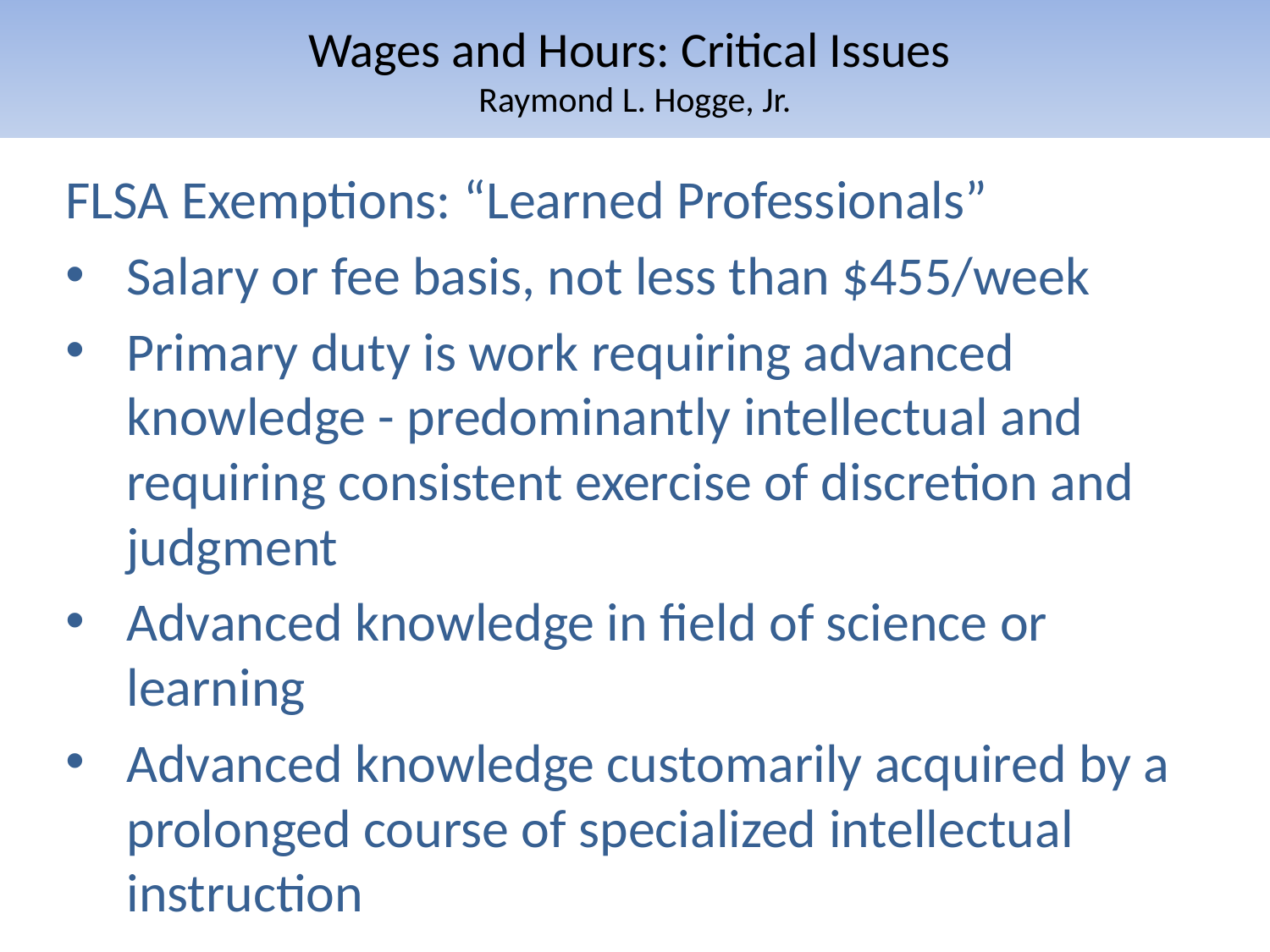

# Wages and Hours: Critical Issues Raymond L. Hogge, Jr.
FLSA Exemptions: “Learned Professionals”
Salary or fee basis, not less than $455/week
Primary duty is work requiring advanced knowledge - predominantly intellectual and requiring consistent exercise of discretion and judgment
Advanced knowledge in field of science or learning
Advanced knowledge customarily acquired by a prolonged course of specialized intellectual instruction